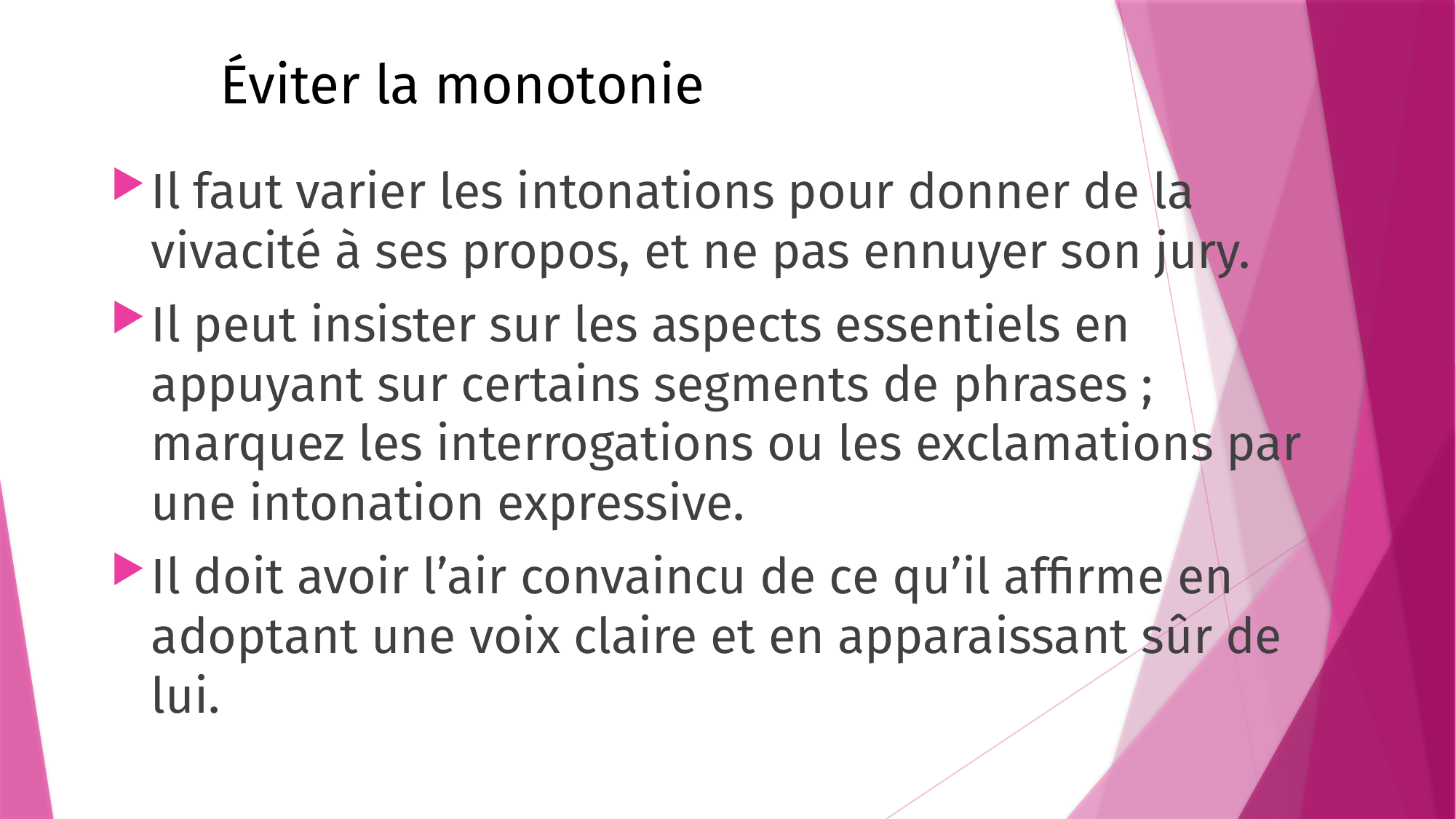

# Éviter la monotonie
Il faut varier les intonations pour donner de la vivacité à ses propos, et ne pas ennuyer son jury.
Il peut insister sur les aspects essentiels en appuyant sur certains segments de phrases ; marquez les interrogations ou les exclamations par une intonation expressive.
Il doit avoir l’air convaincu de ce qu’il affirme en adoptant une voix claire et en apparaissant sûr de lui.